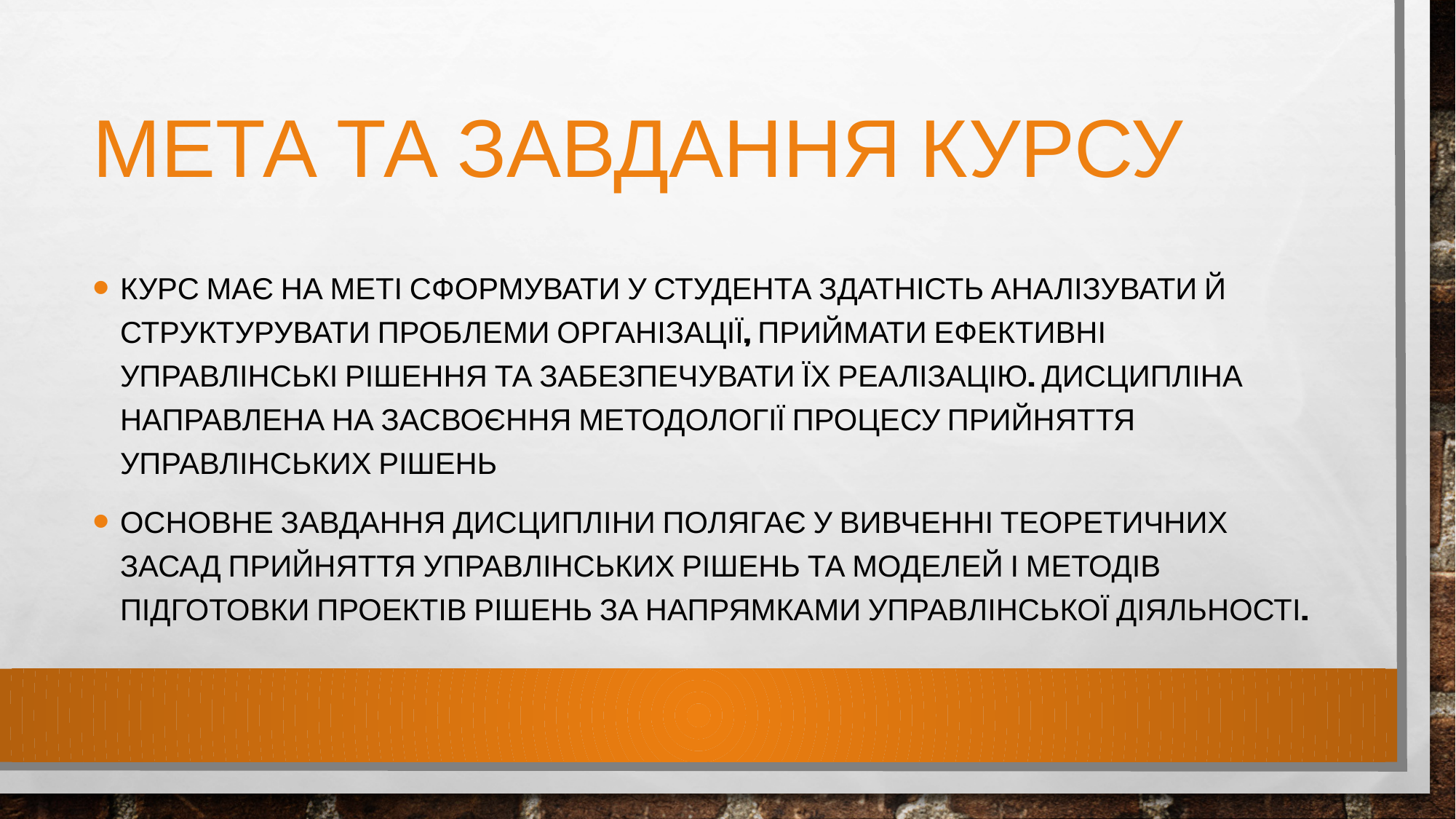

# Мета та завдання курсу
Курс має на меті сформувати у студента здатність аналізувати й структурувати проблеми організації, приймати ефективні управлінські рішення та забезпечувати їх реалізацію. Дисципліна направлена на засвоєння методології процесу прийняття управлінських рішень
Основне завдання дисципліни полягає у вивченні теоретичних засад прийняття управлінських рішень та моделей і методів підготовки проектів рішень за напрямками управлінської діяльності.